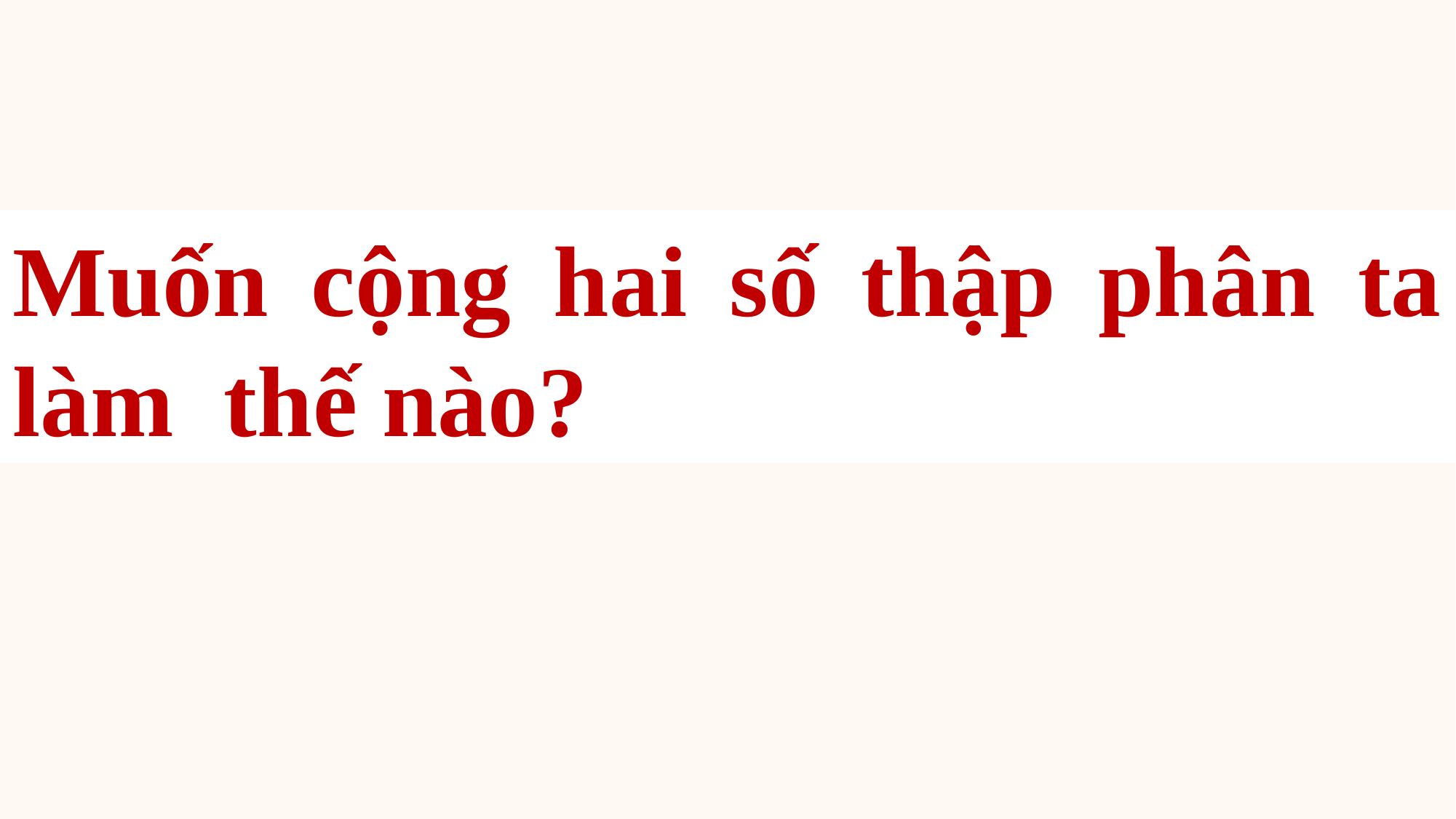

Muốn cộng hai số thập phân ta làm  thế nào?